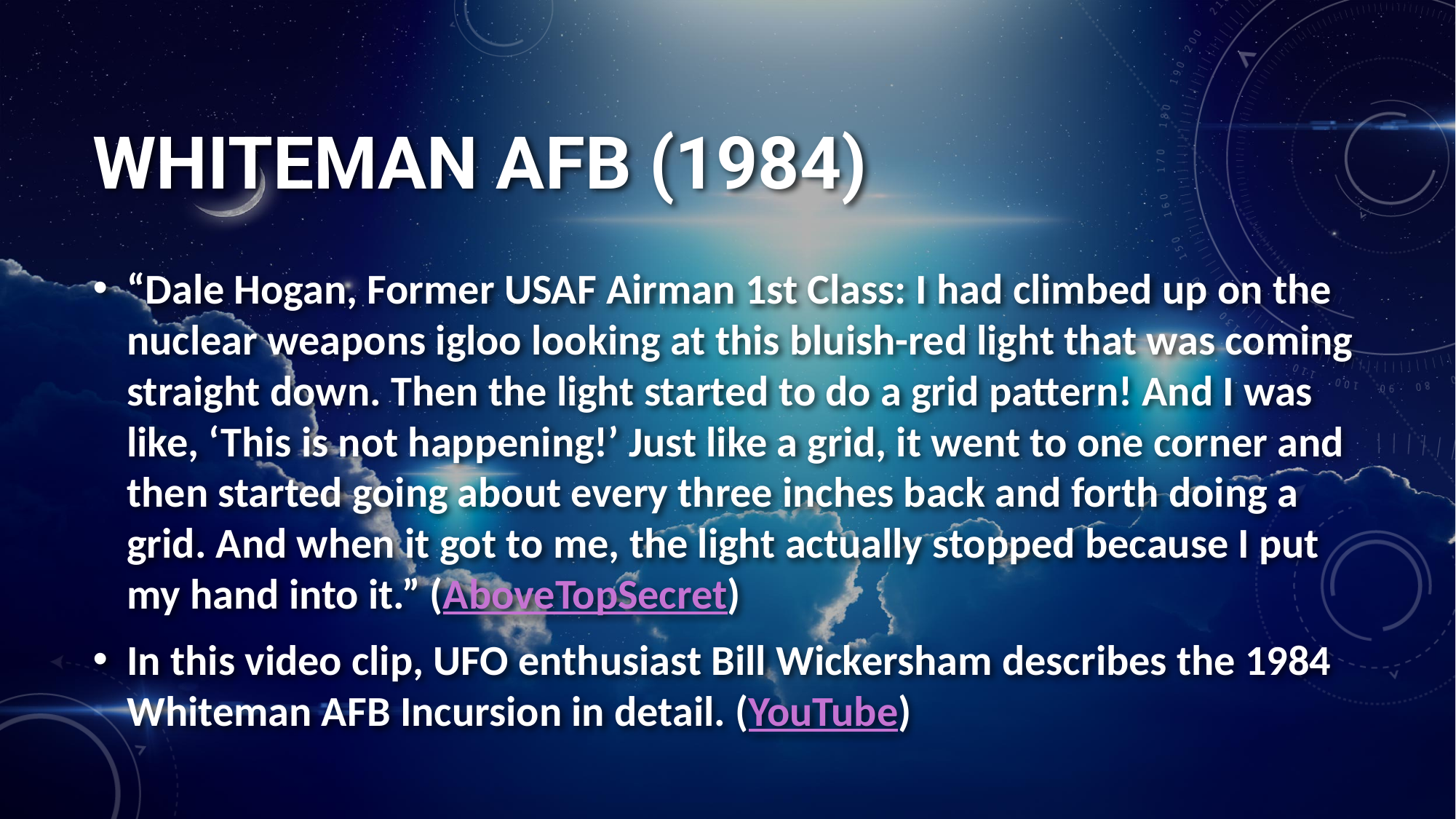

# Whiteman afb (1984)
“Dale Hogan, Former USAF Airman 1st Class: I had climbed up on the nuclear weapons igloo looking at this bluish-red light that was coming straight down. Then the light started to do a grid pattern! And I was like, ‘This is not happening!’ Just like a grid, it went to one corner and then started going about every three inches back and forth doing a grid. And when it got to me, the light actually stopped because I put my hand into it.” (AboveTopSecret)
In this video clip, UFO enthusiast Bill Wickersham describes the 1984 Whiteman AFB Incursion in detail. (YouTube)